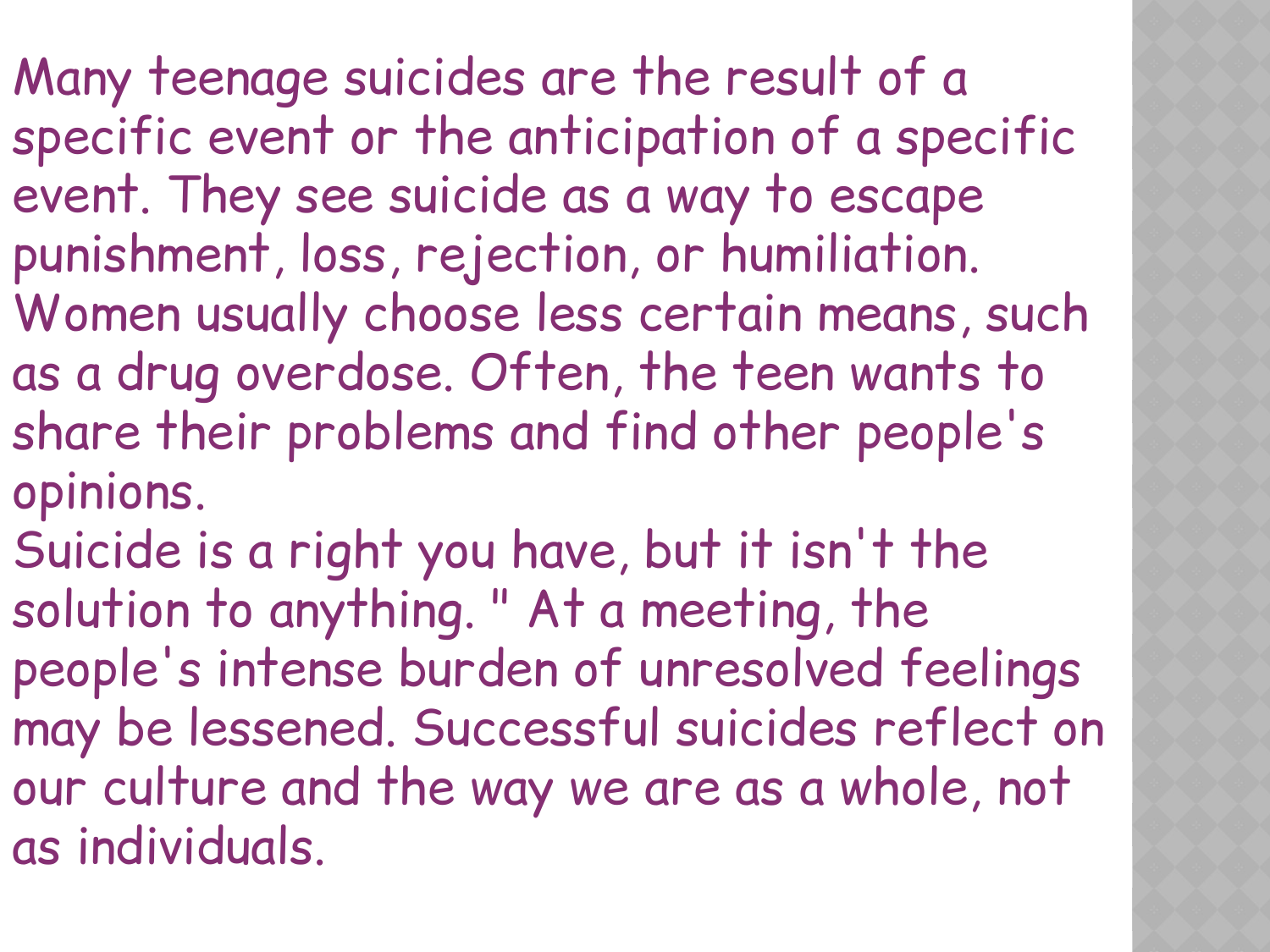

Many teenage suicides are the result of a specific event or the anticipation of a specific event. They see suicide as a way to escape punishment, loss, rejection, or humiliation. Women usually choose less certain means, such as a drug overdose. Often, the teen wants to share their problems and find other people's opinions.
Suicide is a right you have, but it isn't the solution to anything. " At a meeting, the people's intense burden of unresolved feelings may be lessened. Successful suicides reflect on our culture and the way we are as a whole, not as individuals.